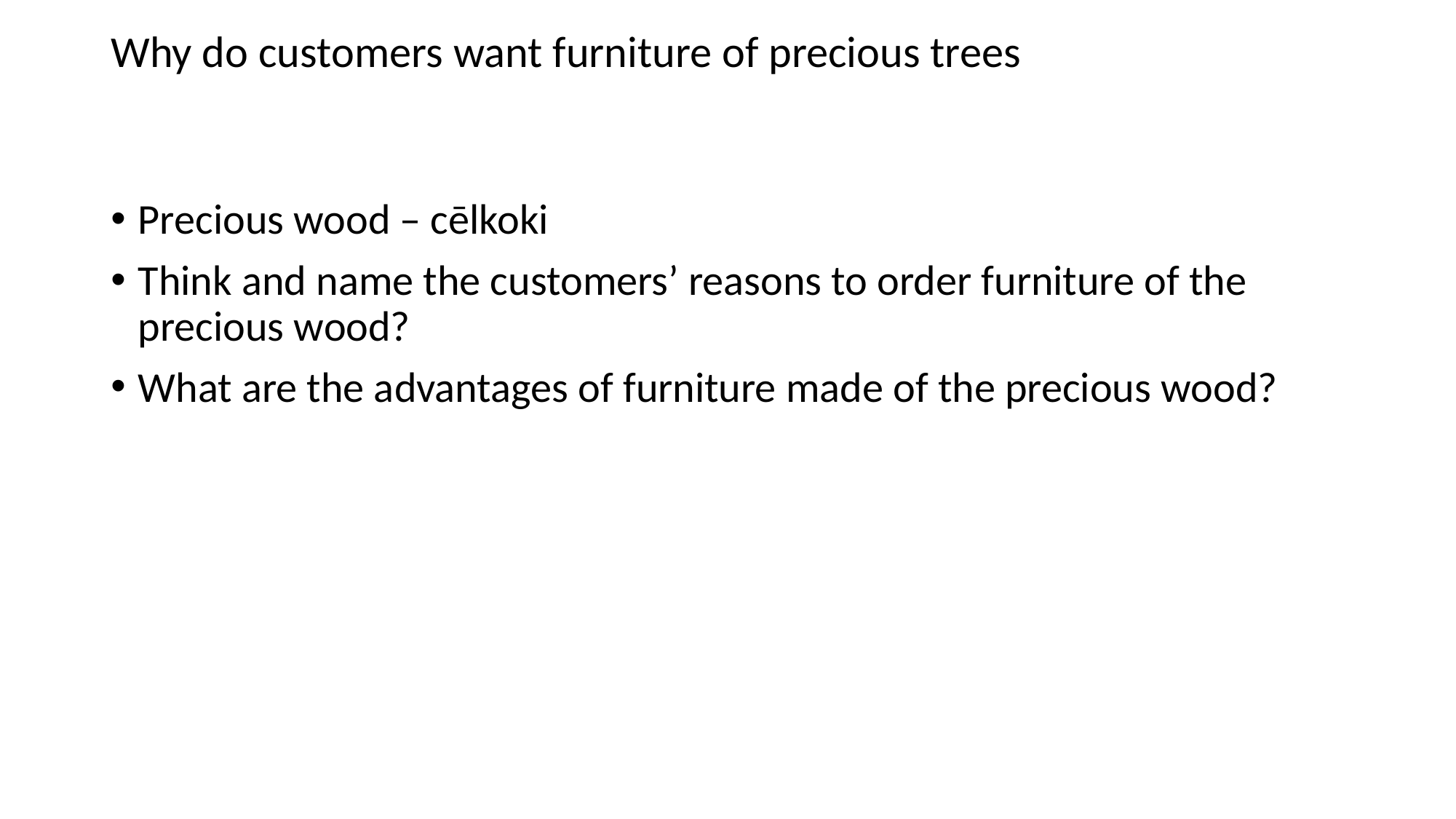

# Why do customers want furniture of precious trees
Precious wood – cēlkoki
Think and name the customers’ reasons to order furniture of the precious wood?
What are the advantages of furniture made of the precious wood?